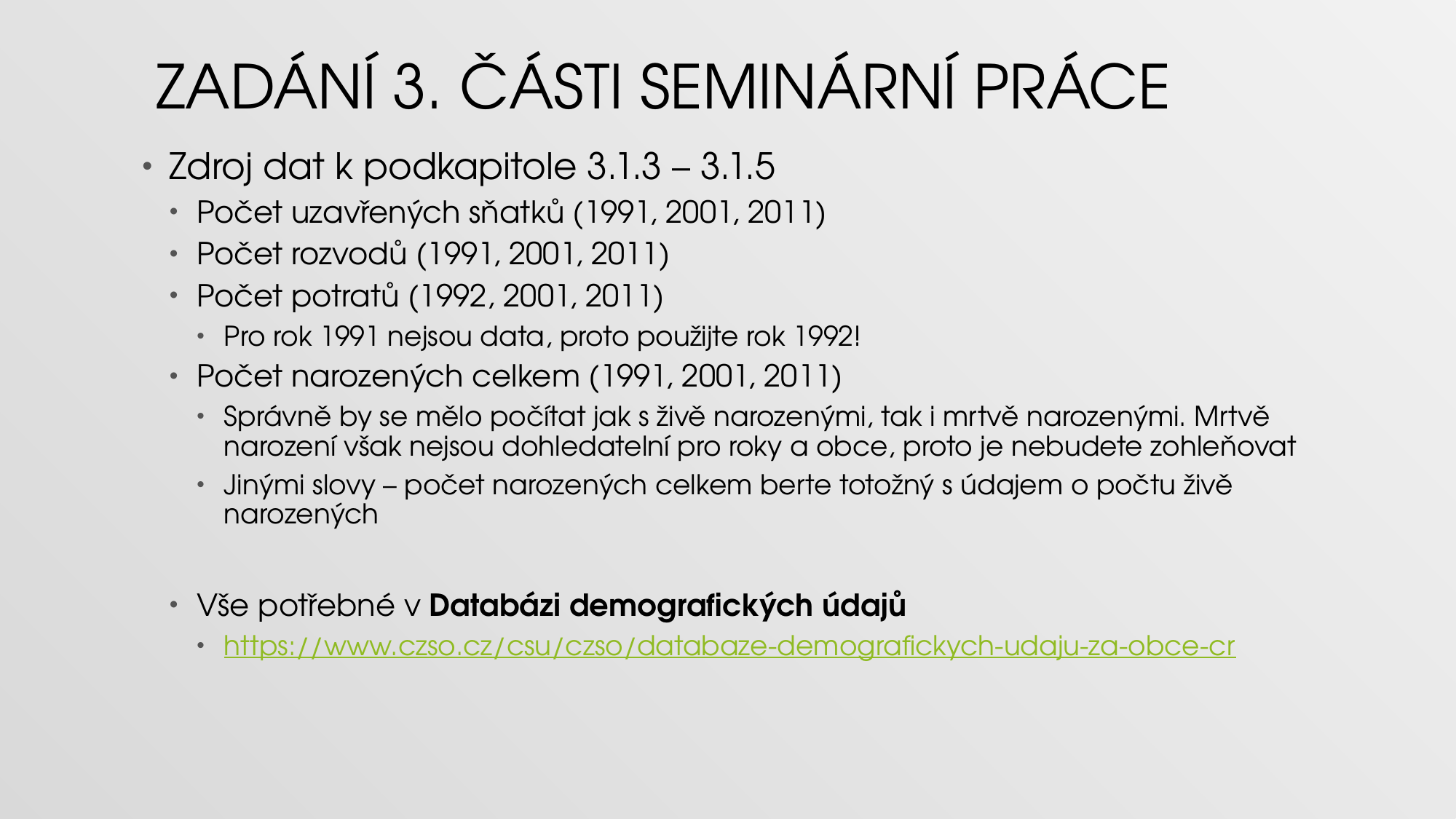

# Zadání 3. části seminární práce
Zdroj dat k podkapitole 3.1.3 – 3.1.5
Počet uzavřených sňatků (1991, 2001, 2011)
Počet rozvodů (1991, 2001, 2011)
Počet potratů (1992, 2001, 2011)
Pro rok 1991 nejsou data, proto použijte rok 1992!
Počet narozených celkem (1991, 2001, 2011)
Správně by se mělo počítat jak s živě narozenými, tak i mrtvě narozenými. Mrtvě narození však nejsou dohledatelní pro roky a obce, proto je nebudete zohleňovat
Jinými slovy – počet narozených celkem berte totožný s údajem o počtu živě narozených

Vše potřebné v Databázi demografických údajů
https://www.czso.cz/csu/czso/databaze-demografickych-udaju-za-obce-cr